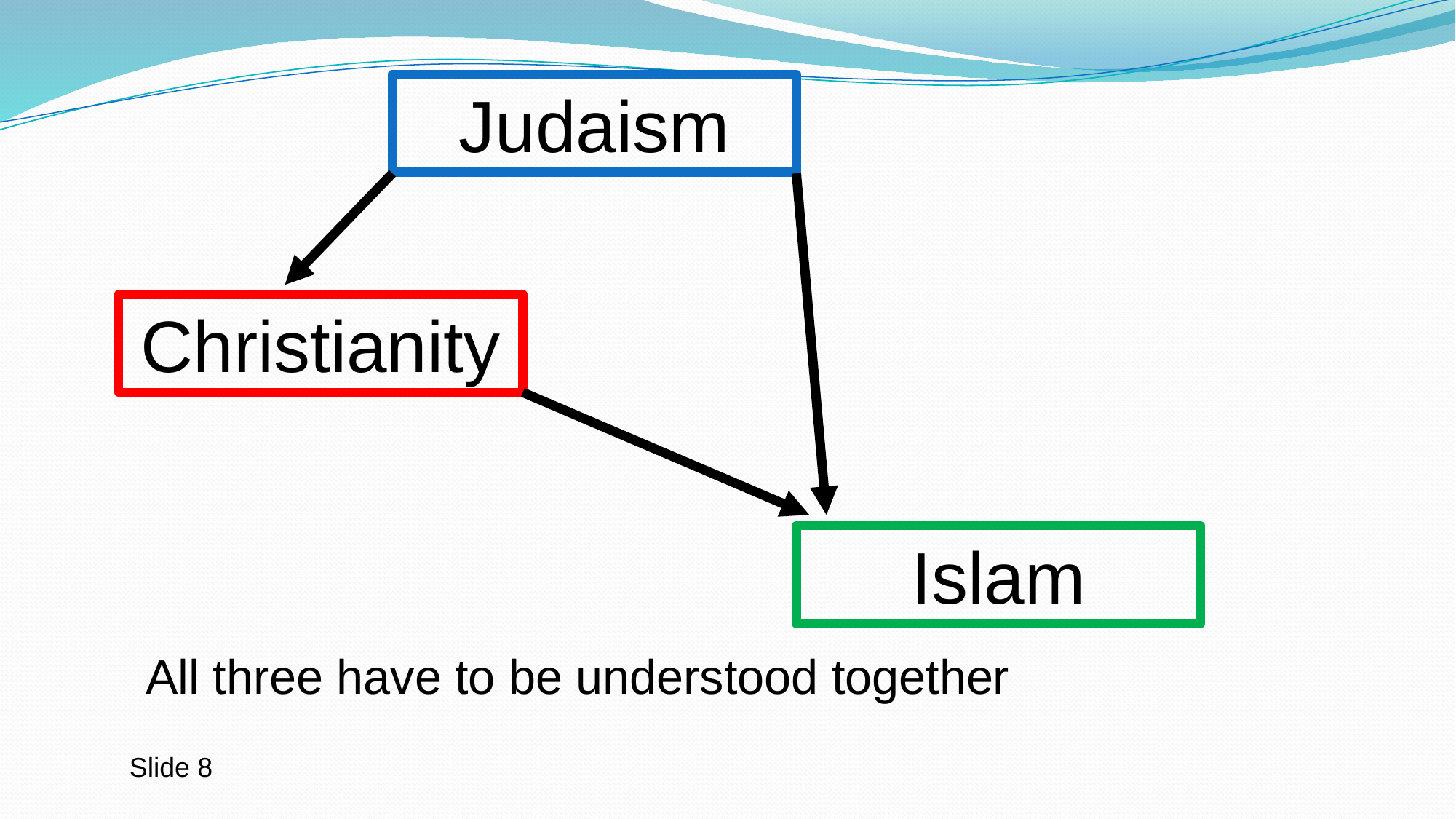

Judaism
Christianity
Islam
All three have to be understood together
Slide 8